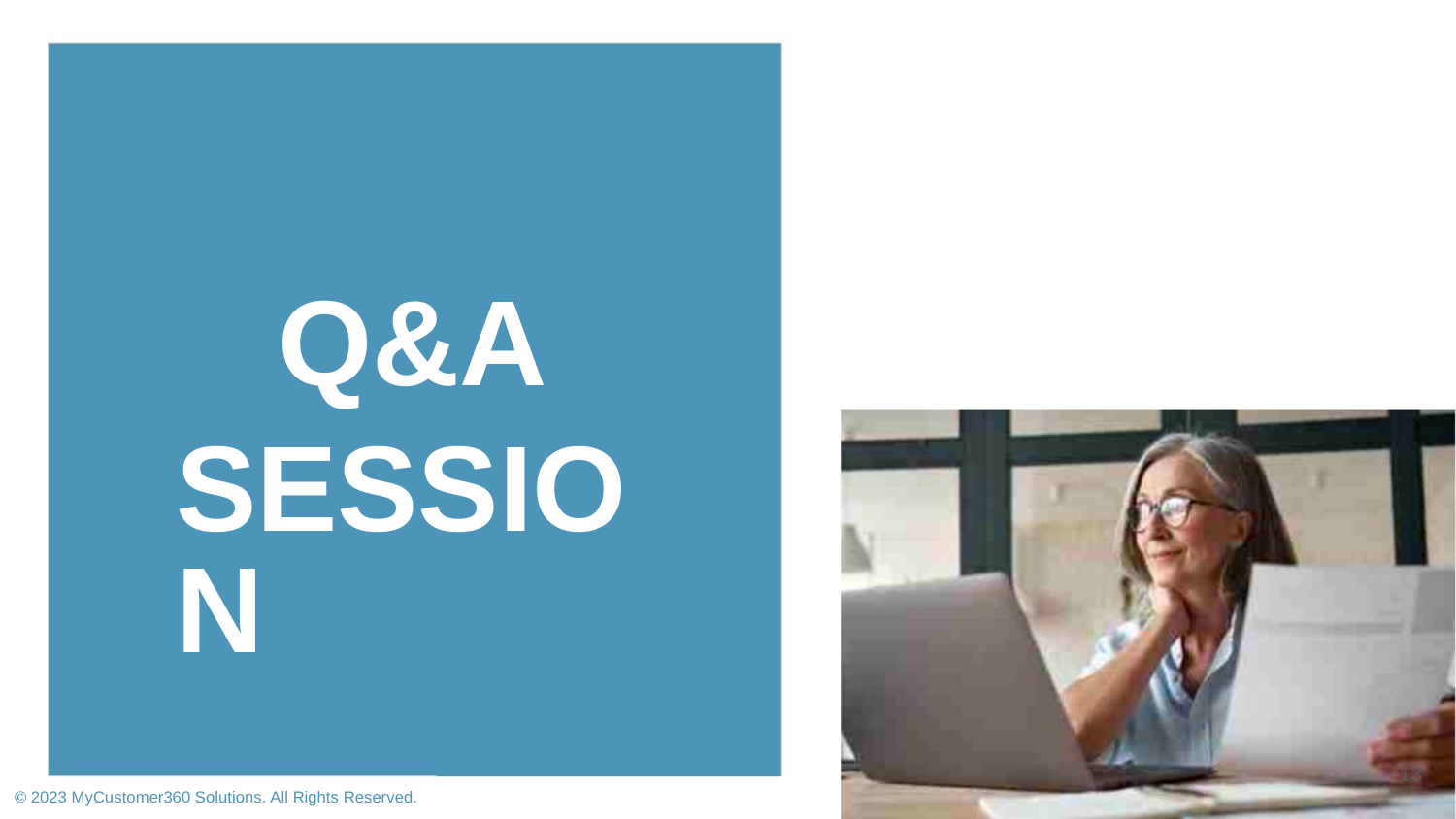

Q&A
SESSION
13
© 2023 MyCustomer360 Solutions. All Rights Reserved.